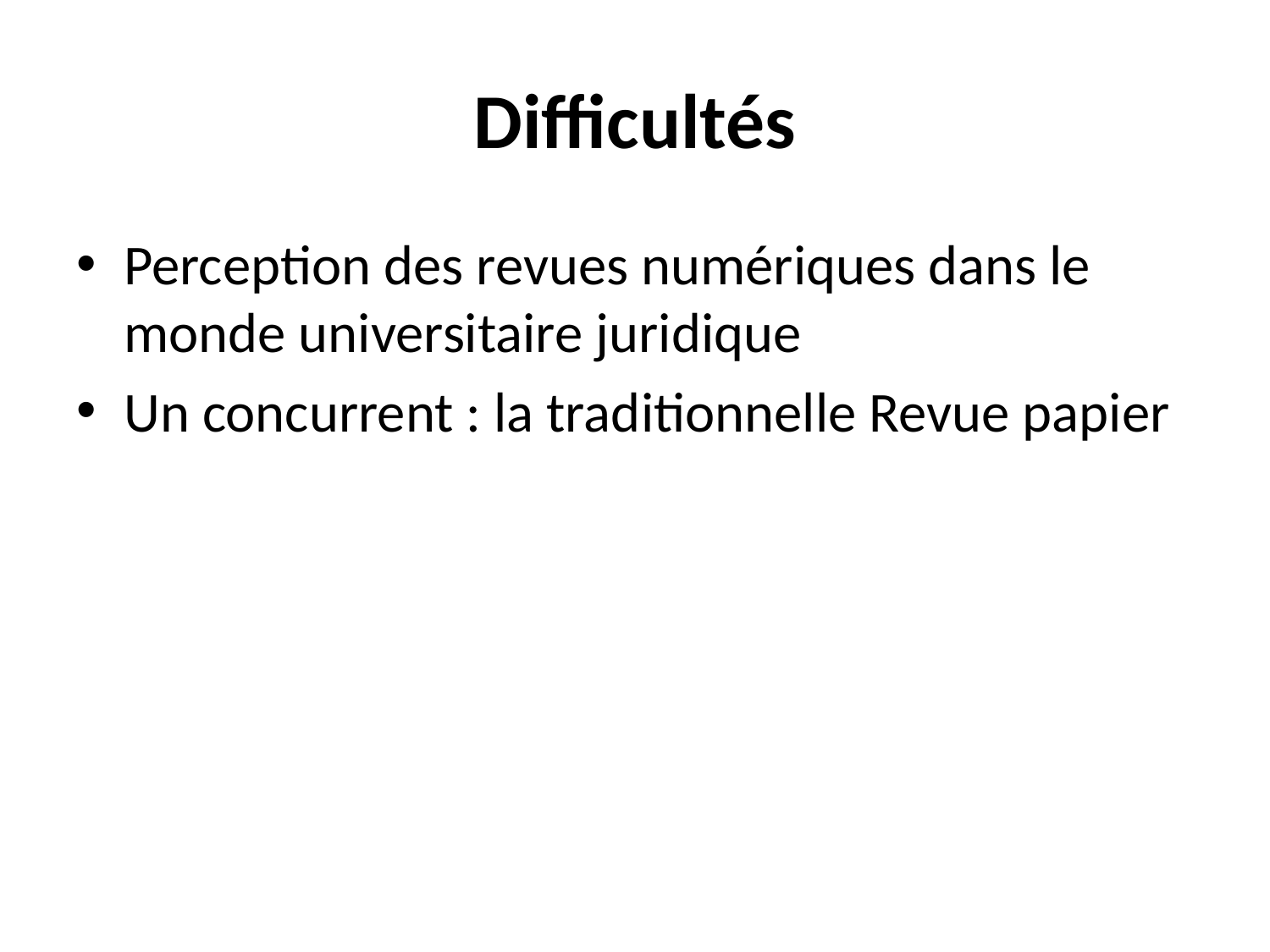

# Difficultés
Perception des revues numériques dans le monde universitaire juridique
Un concurrent : la traditionnelle Revue papier